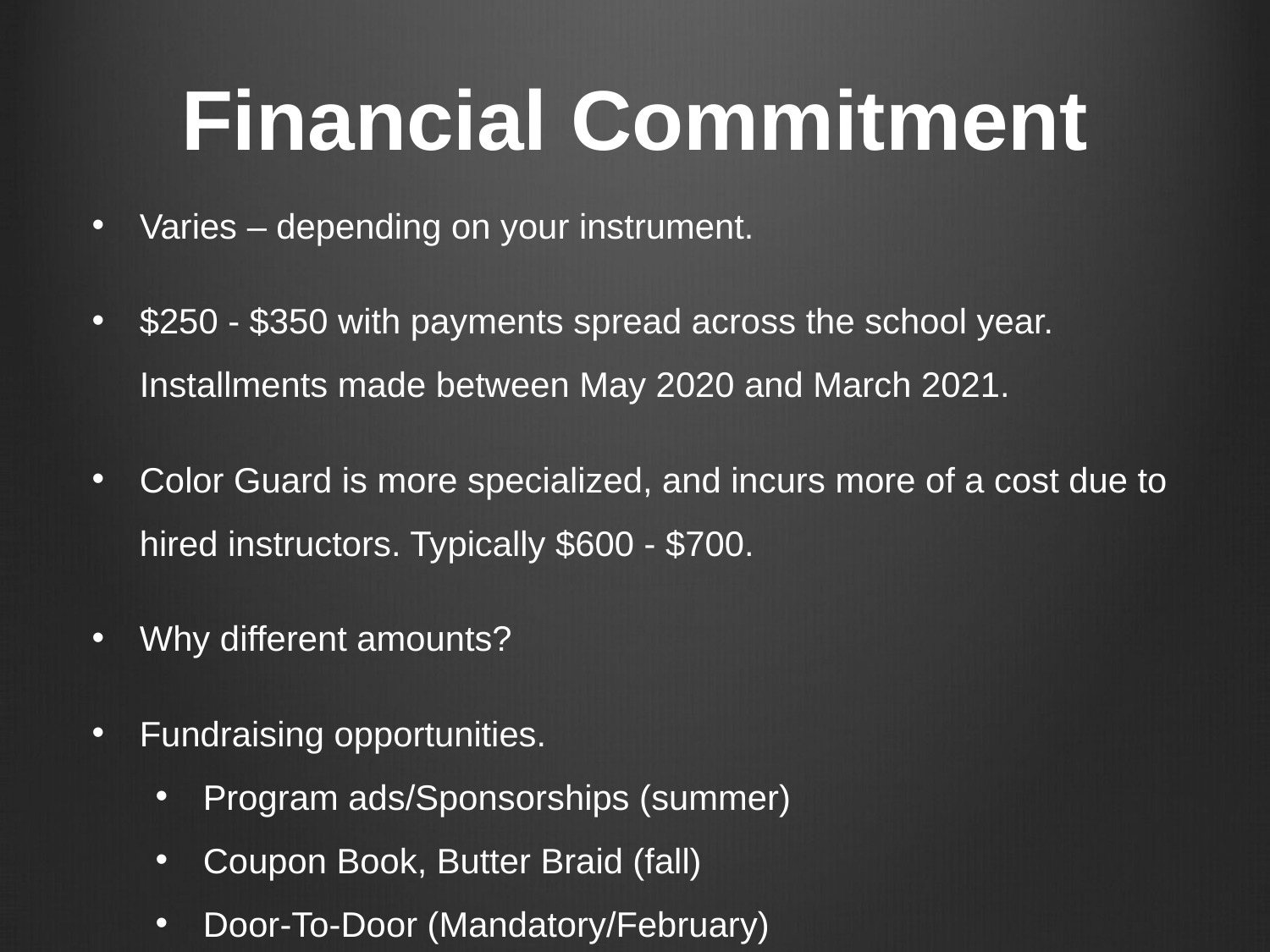

# Financial Commitment
Varies – depending on your instrument.

$250 - $350 with payments spread across the school year. Installments made between May 2020 and March 2021.

Color Guard is more specialized, and incurs more of a cost due to hired instructors. Typically $600 - $700.

Why different amounts?

Fundraising opportunities.
Program ads/Sponsorships (summer)
Coupon Book, Butter Braid (fall)
Door-To-Door (Mandatory/February)